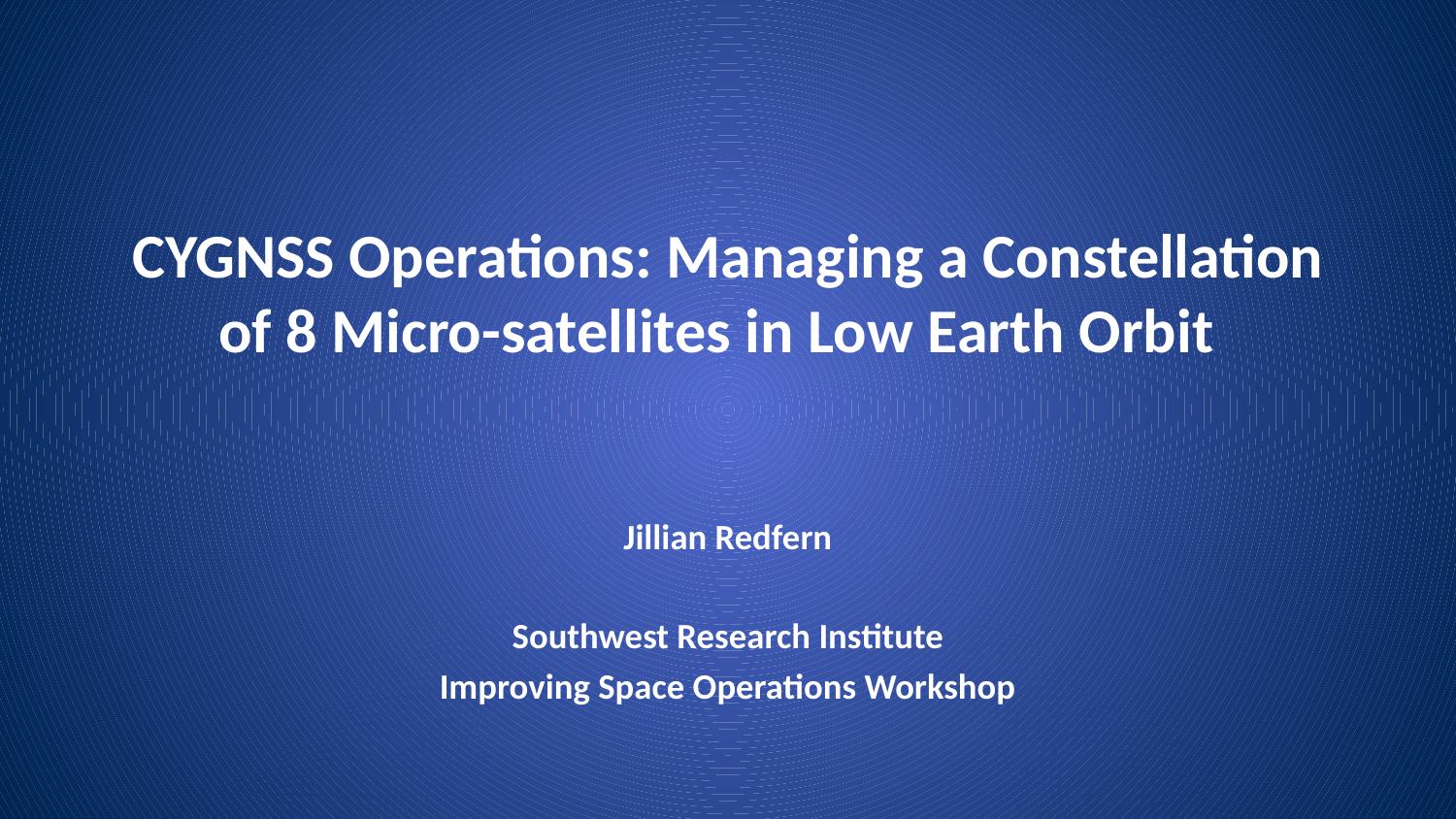

# CYGNSS Operations: Managing a Constellation of 8 Micro-satellites in Low Earth Orbit
Jillian Redfern

Southwest Research Institute
Improving Space Operations Workshop